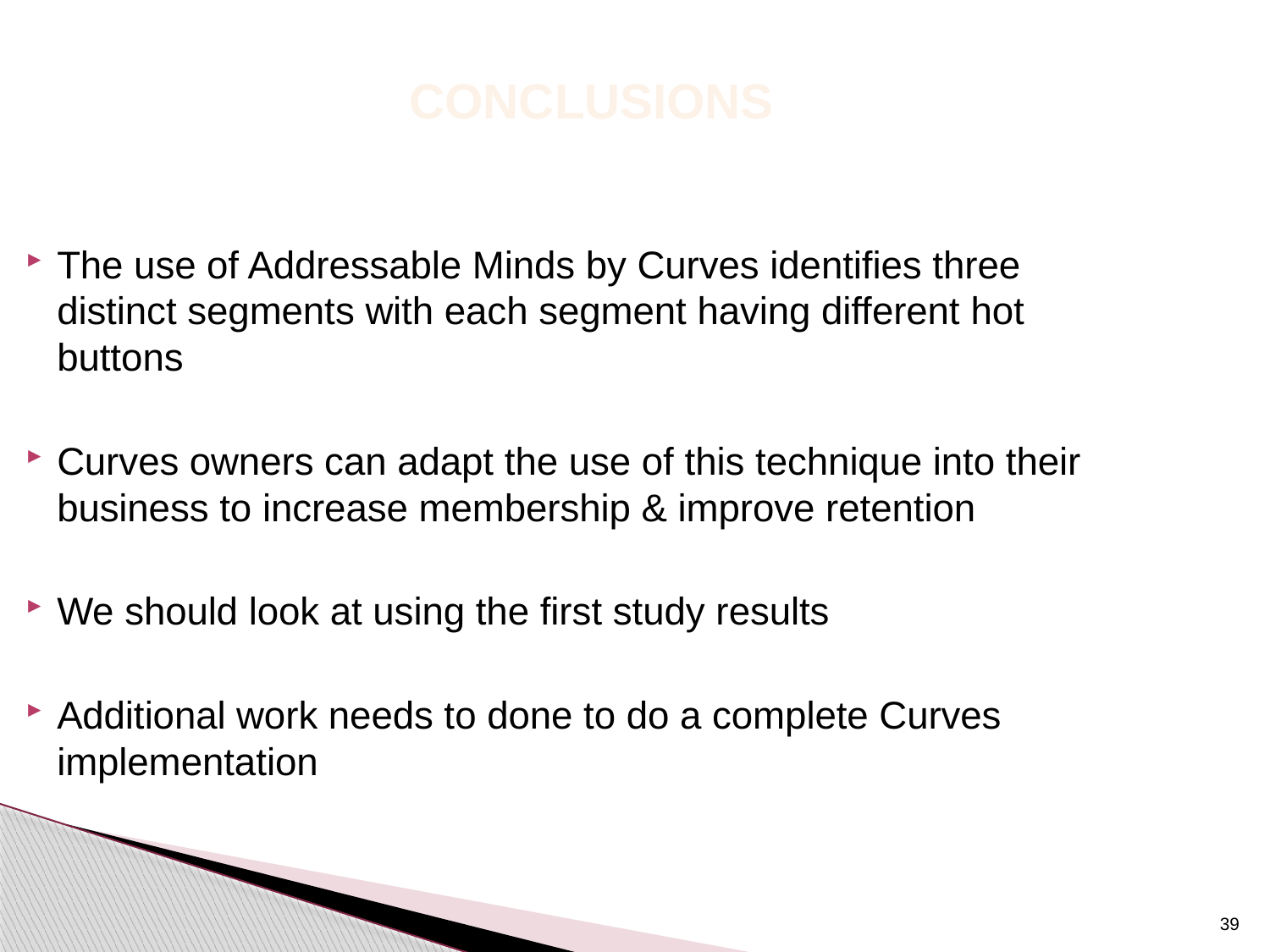

Conclusions

The use of Addressable Minds by Curves identifies three distinct segments with each segment having different hot buttons

Curves owners can adapt the use of this technique into their business to increase membership & improve retention

We should look at using the first study results

Additional work needs to done to do a complete Curves implementation

39